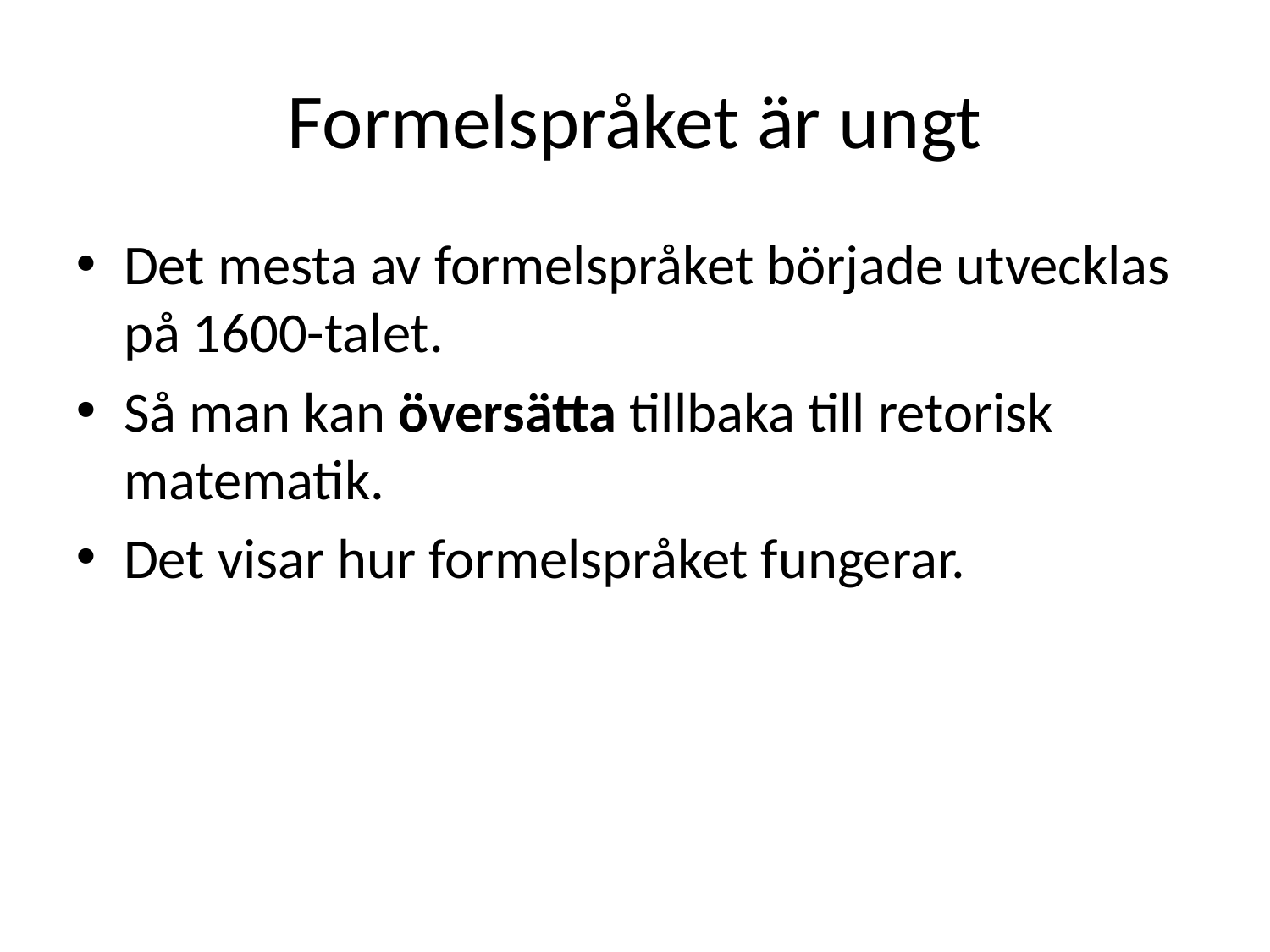

# Formelspråket är ungt
Det mesta av formelspråket började utvecklas på 1600-talet.
Så man kan översätta tillbaka till retorisk matematik.
Det visar hur formelspråket fungerar.